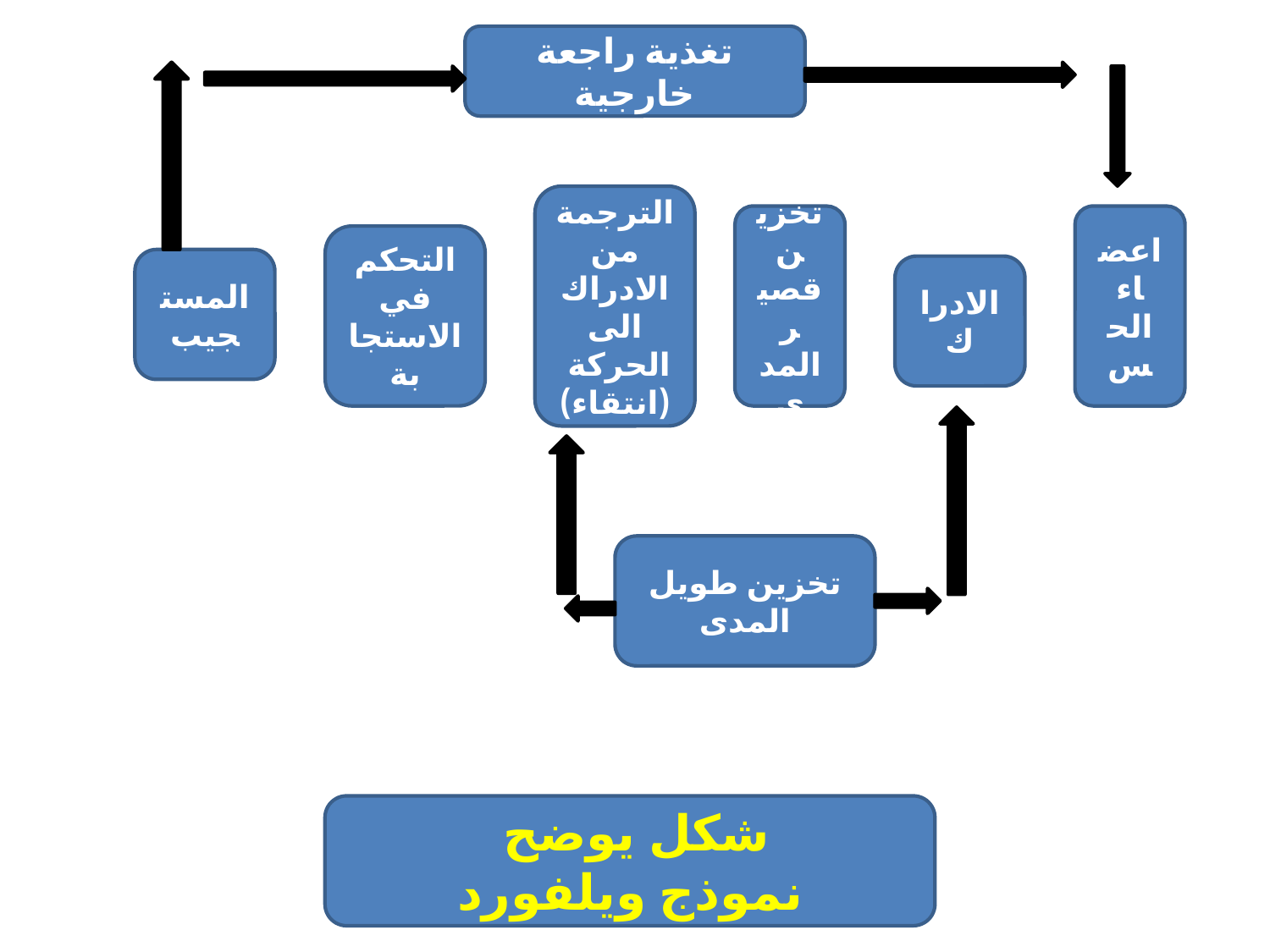

#
تغذية راجعة خارجية

الترجمة من الادراك الى الحركة
(انتقاء)
تخزين قصير المدى
اعضاء الحس
التحكم في الاستجابة
المستجيب
الادراك

تخزين طويل المدى

شكل يوضح
نموذج ويلفورد